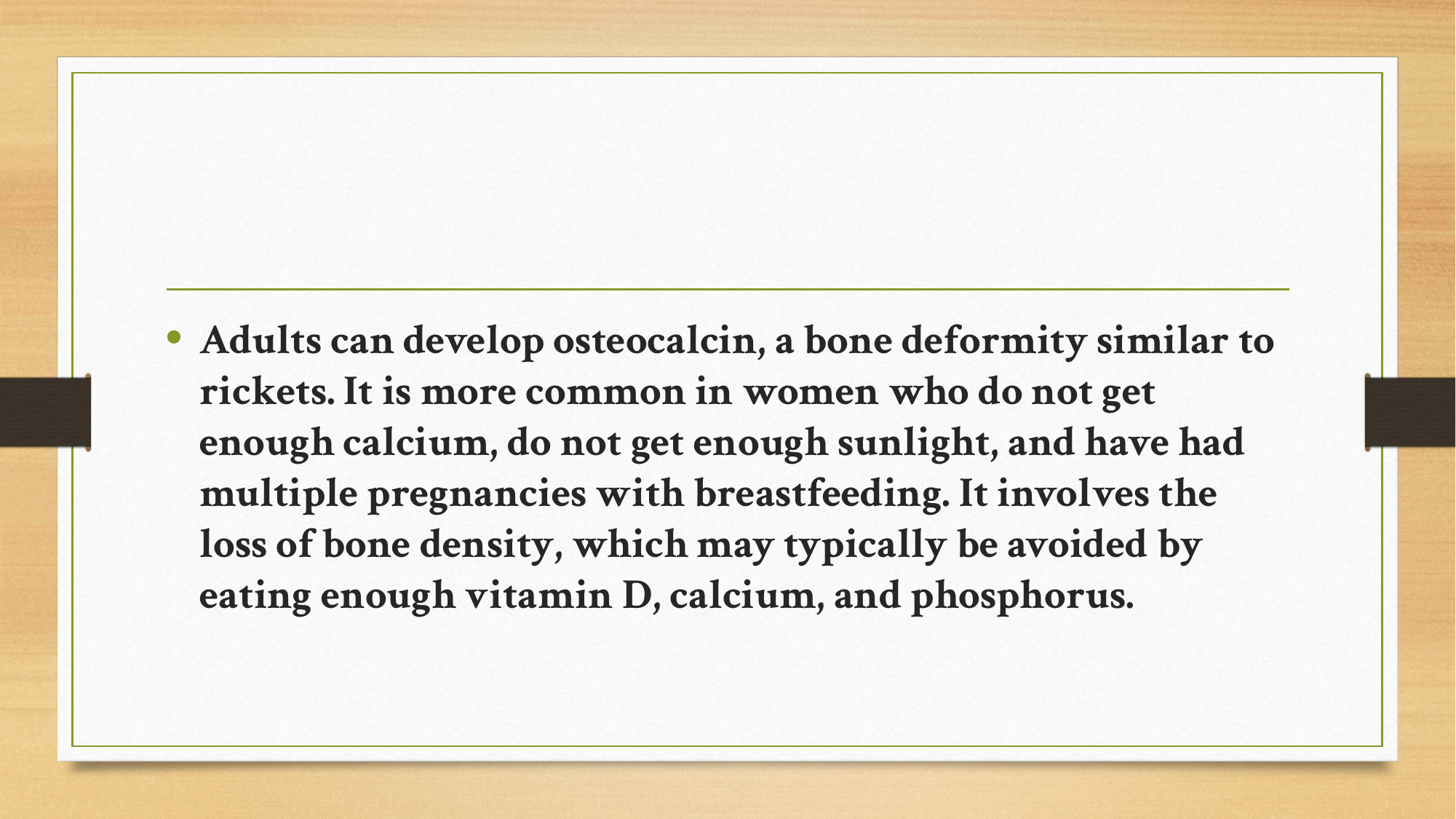

#
Adults can develop osteocalcin, a bone deformity similar to rickets. It is more common in women who do not get enough calcium, do not get enough sunlight, and have had multiple pregnancies with breastfeeding. It involves the loss of bone density, which may typically be avoided by eating enough vitamin D, calcium, and phosphorus.